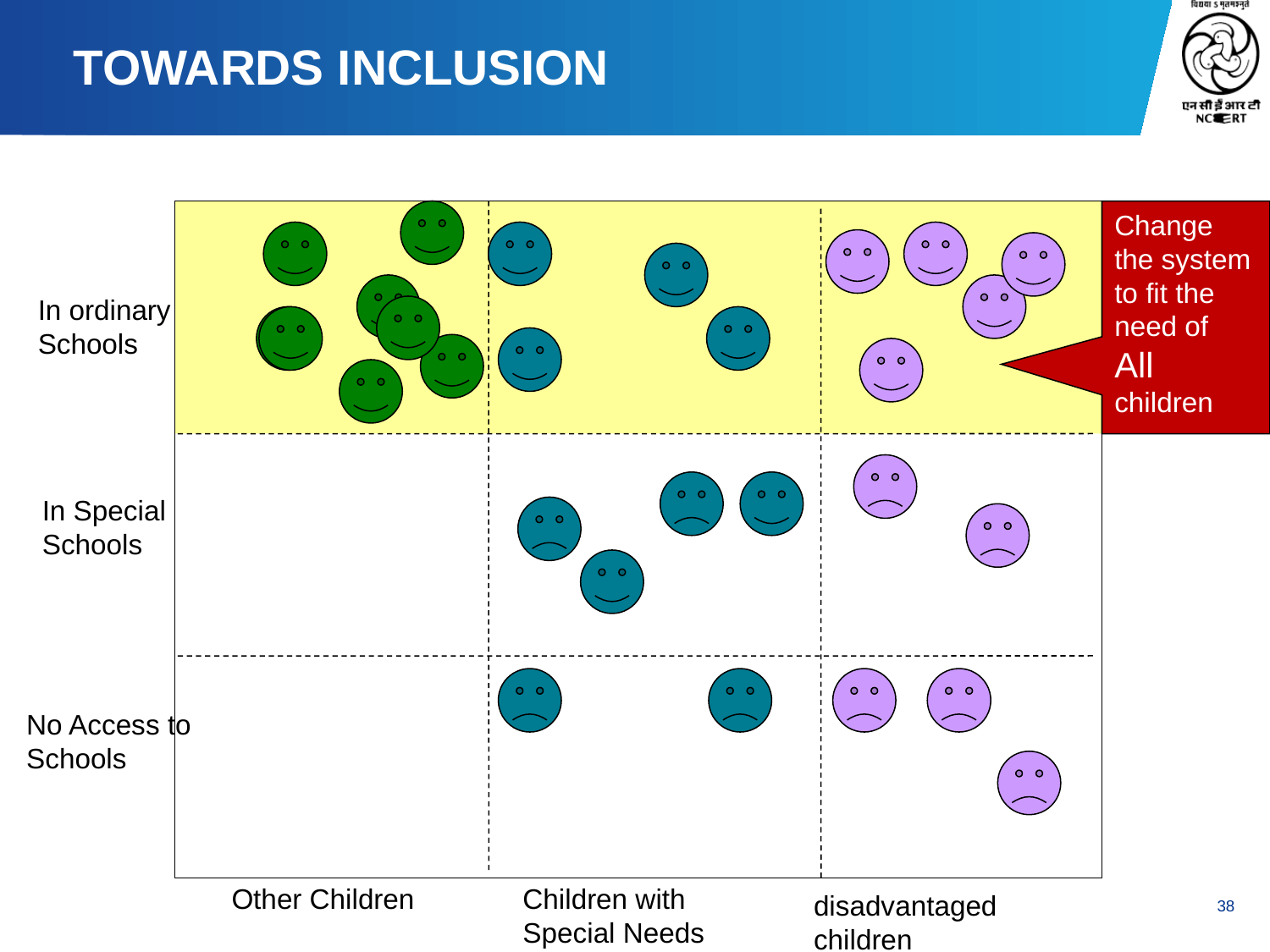

TOWARDS INCLUSION

Change the system to fit the need of  All
children

In ordinary
Schools

In Special
Schools

No Access to
Schools

Other Children
Children with Special Needs
disadvantaged      children